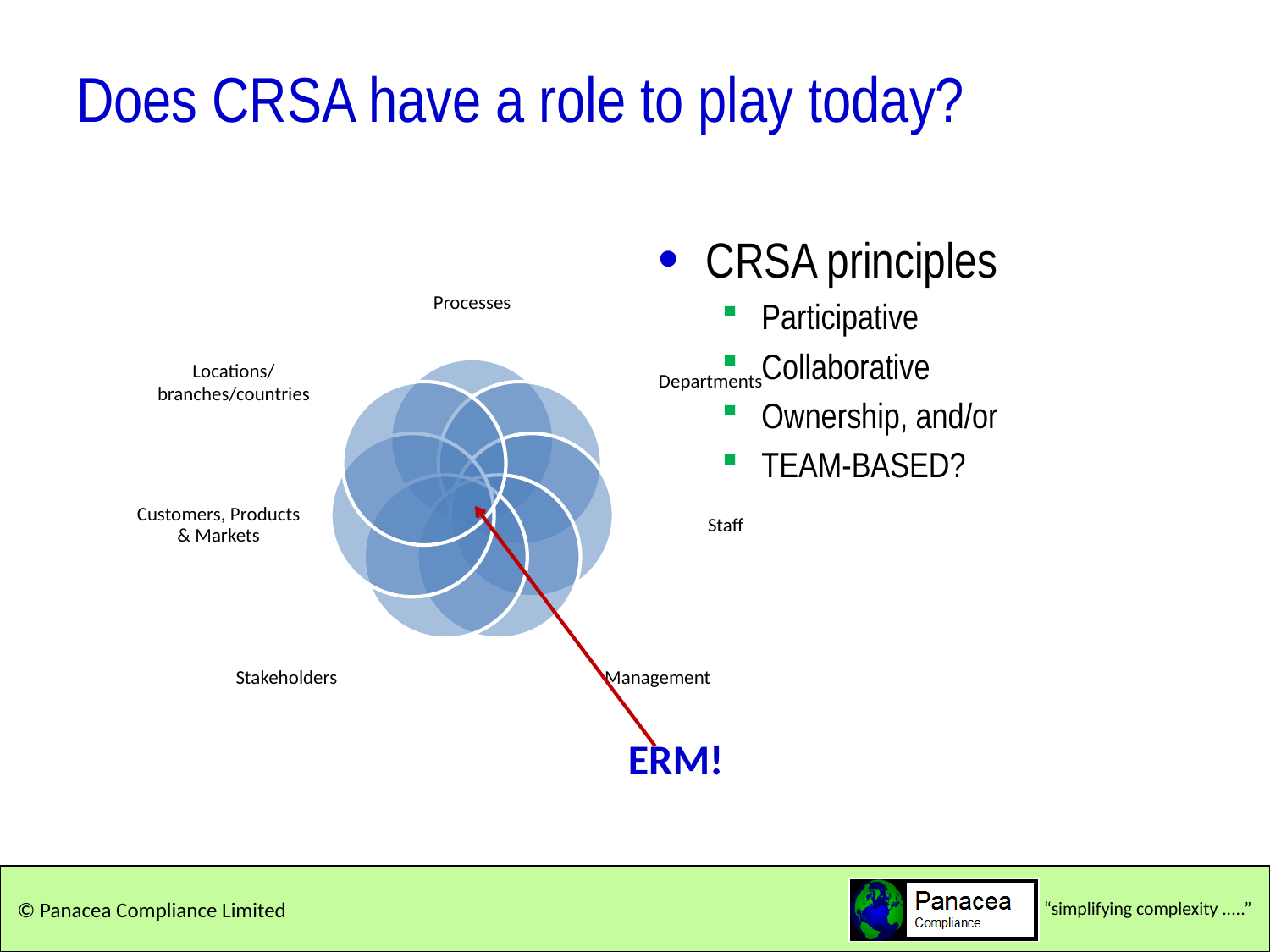

# Does CRSA have a role to play today?
Processes
Departments
Staff
Management
Stakeholders
Customers, Products & Markets
Locations/
branches/countries
CRSA principles
Participative
Collaborative
Ownership, and/or
TEAM-BASED?

ERM!